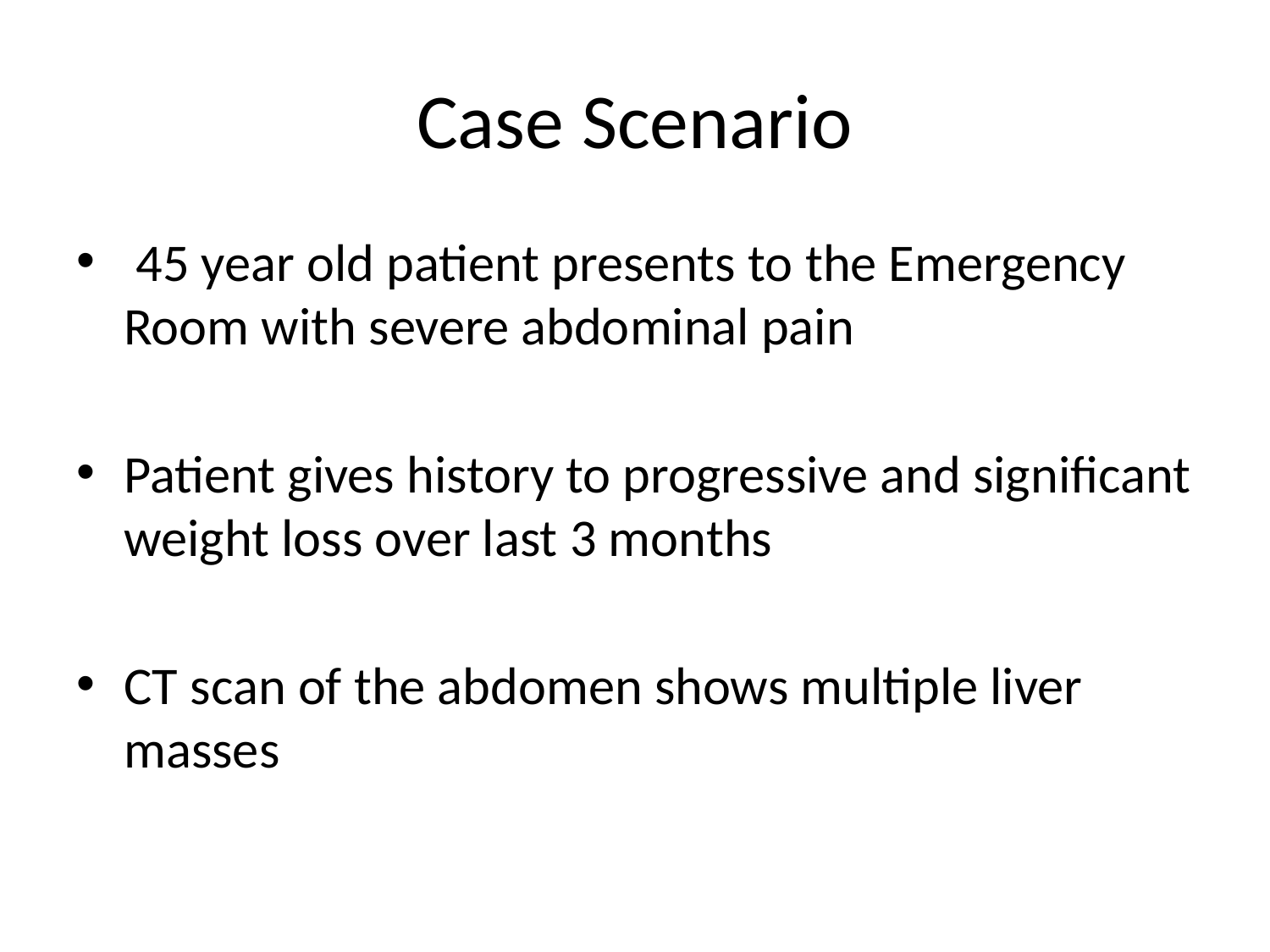

# Case Scenario
 45 year old patient presents to the Emergency Room with severe abdominal pain

Patient gives history to progressive and significant weight loss over last 3 months

CT scan of the abdomen shows multiple liver masses